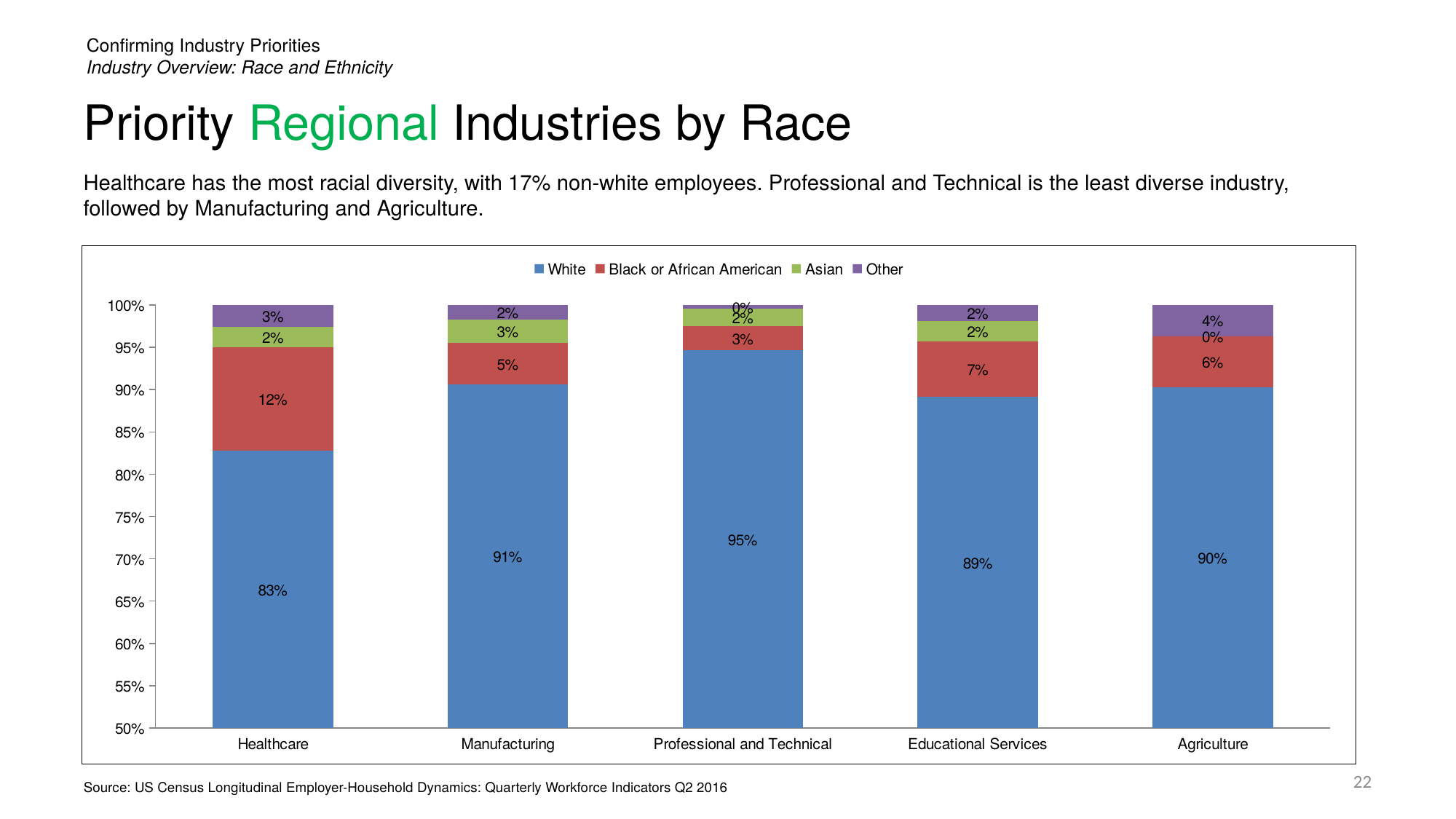

Confirming Industry Priorities
Industry Overview: Race and Ethnicity
# Priority Regional Industries by Race
Healthcare has the most racial diversity, with 17% non-white employees. Professional and Technical is the least diverse industry, followed by Manufacturing and Agriculture.

### Chart

| Category | White | Black or African American | Asian | Other |
|---|---|---|---|---|
| Healthcare | 0.828085624486791 | 0.12188181329105 | 0.0242517767647309 | 0.0257807854574284 |
| Manufacturing | 0.906430274594262 | 0.0485347280978386 | 0.027497884778094 | 0.0175371125298054 |
| Professional and Technical | 0.946471725471242 | 0.0289995166747221 | 0.0201788303528274 | 0.00434992750120831 |
| Educational Services | 0.891763809846193 | 0.0652886792053653 | 0.02443565278101 | 0.0185118581674318 |
| Agriculture | 0.90253807106599 | 0.0609137055837563 | 0.0 | 0.0365482233502538 |
22
Source: US Census Longitudinal Employer-Household Dynamics: Quarterly Workforce Indicators Q2 2016